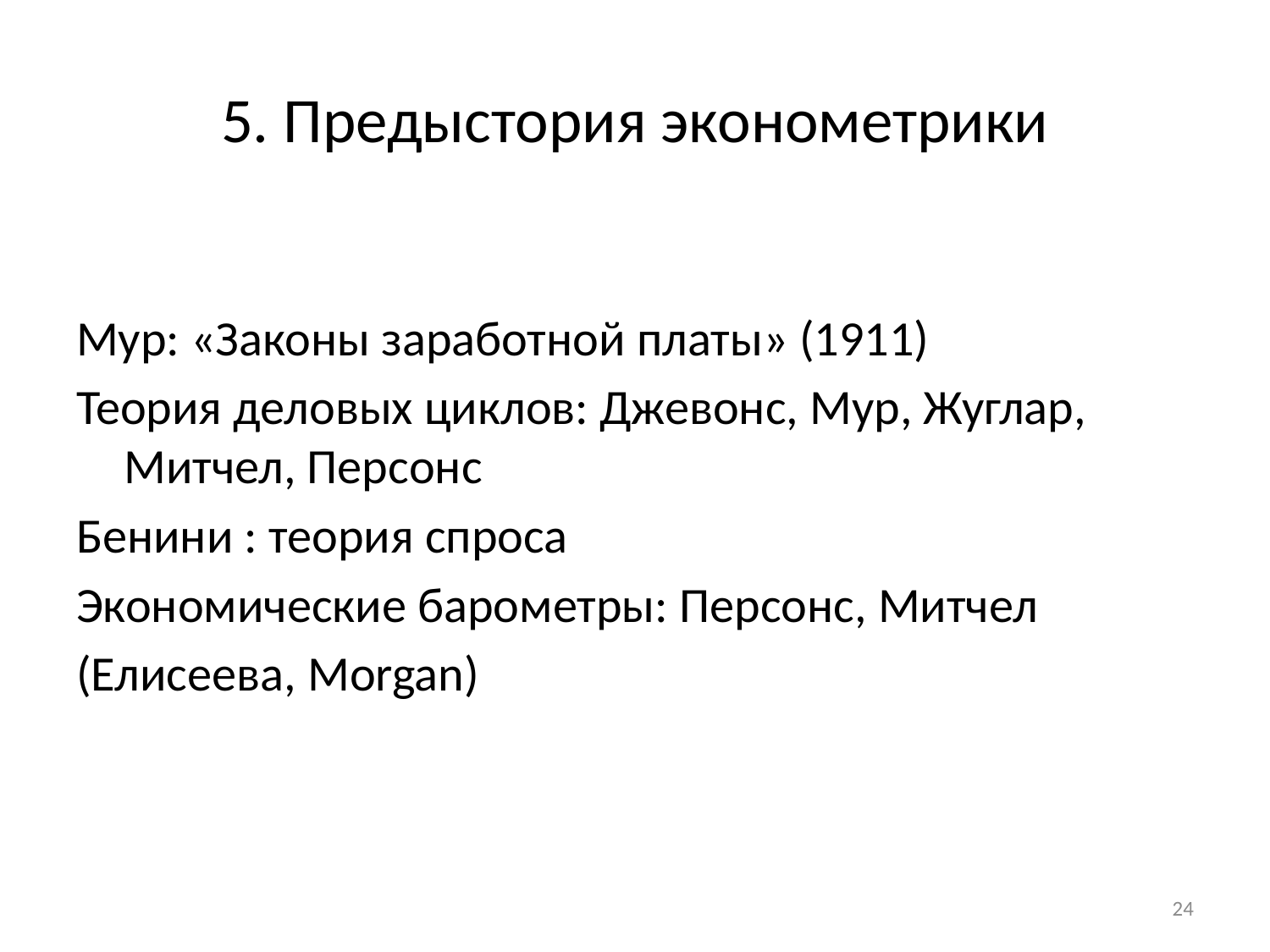

# 5. Предыстория эконометрики

Мур: «Законы заработной платы» (1911)
Теория деловых циклов: Джевонс, Мур, Жуглар, Митчел, Персонс
Бенини : теория спроса
Экономические барометры: Персонс, Митчел
(Елисеева, Morgan)

24